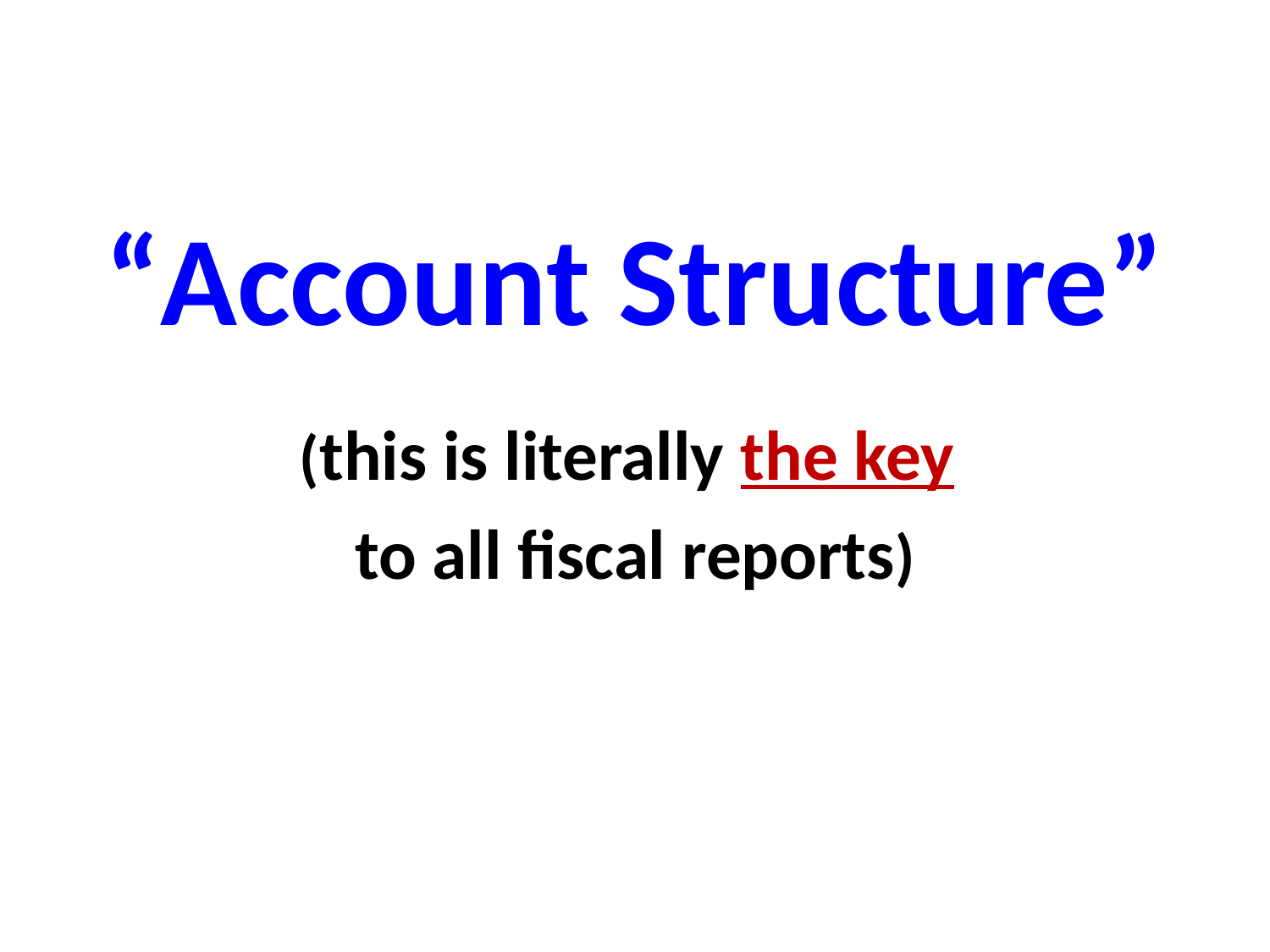

“Account Structure”

(this is literally the key
to all fiscal reports)